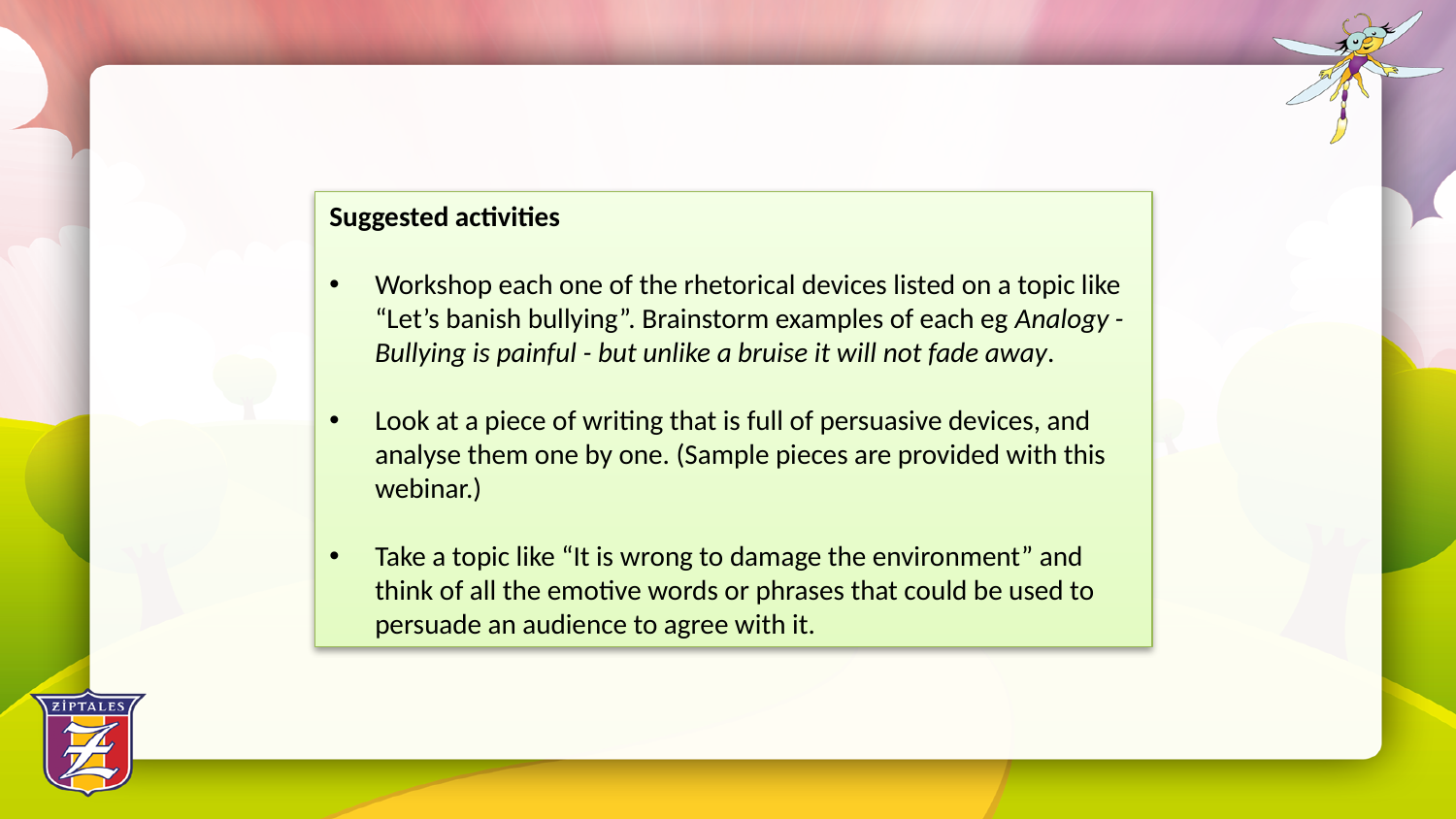

Suggested activities

Workshop each one of the rhetorical devices listed on a topic like “Let’s banish bullying”. Brainstorm examples of each eg Analogy - Bullying is painful - but unlike a bruise it will not fade away.
Look at a piece of writing that is full of persuasive devices, and analyse them one by one. (Sample pieces are provided with this webinar.)
Take a topic like “It is wrong to damage the environment” and think of all the emotive words or phrases that could be used to persuade an audience to agree with it.